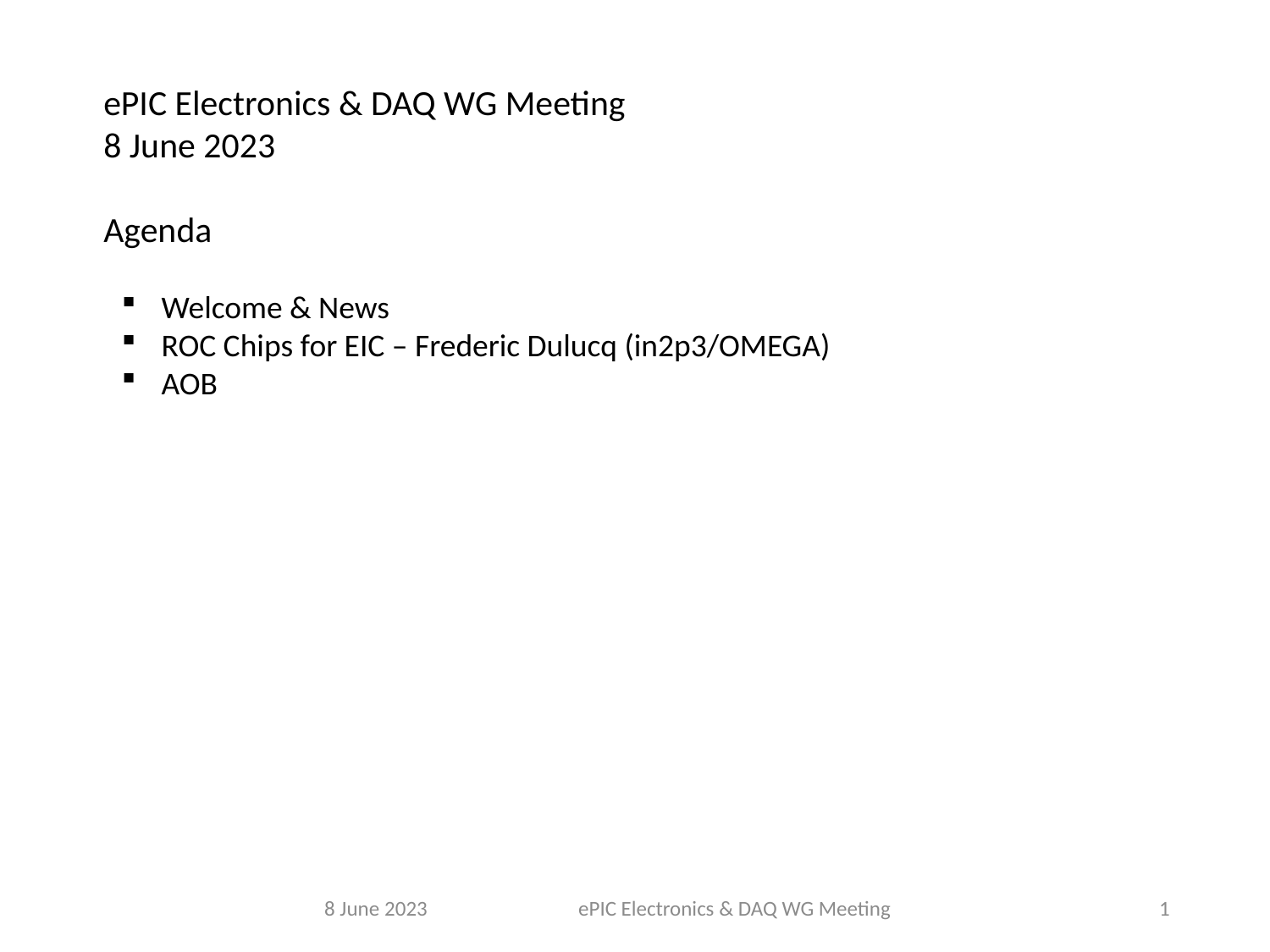

ePIC Electronics & DAQ WG Meeting
8 June 2023

Agenda
Welcome & News
ROC Chips for EIC – Frederic Dulucq (in2p3/OMEGA)
AOB

8 June 2023		ePIC Electronics & DAQ WG Meeting
1